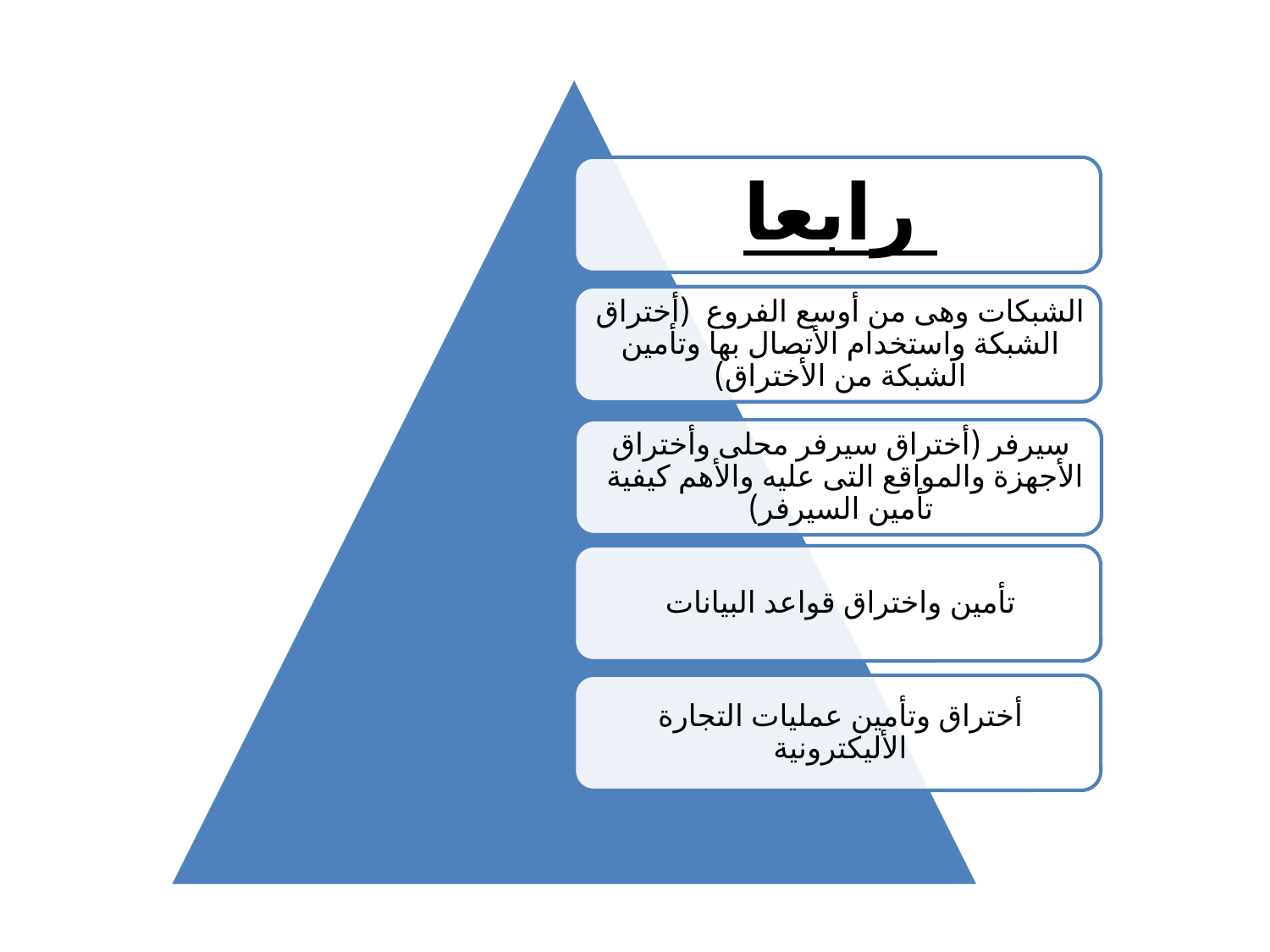

رابعا
الشبكات وهى من أوسع الفروع  (أختراق الشبكة واستخدام الأتصال بها وتأمين الشبكة من الأختراق)
سيرفر (أختراق سيرفر محلى وأختراق الأجهزة والمواقع التى عليه والأهم كيفية  تأمين السيرفر)
تأمين واختراق قواعد البيانات
أختراق وتأمين عمليات التجارة الأليكترونية